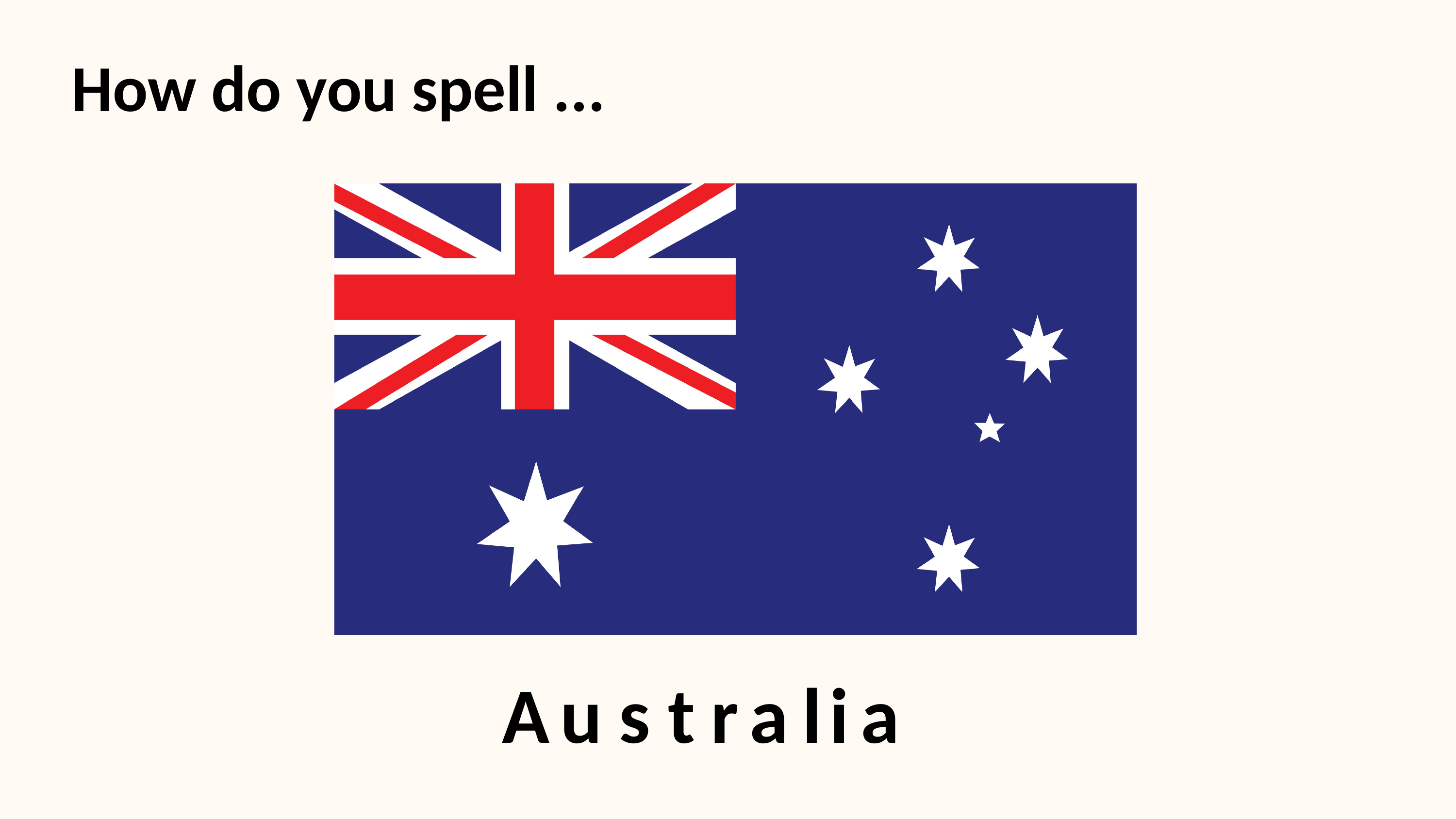

How do you spell ...

A
u
s
t
r
a
l
i
a